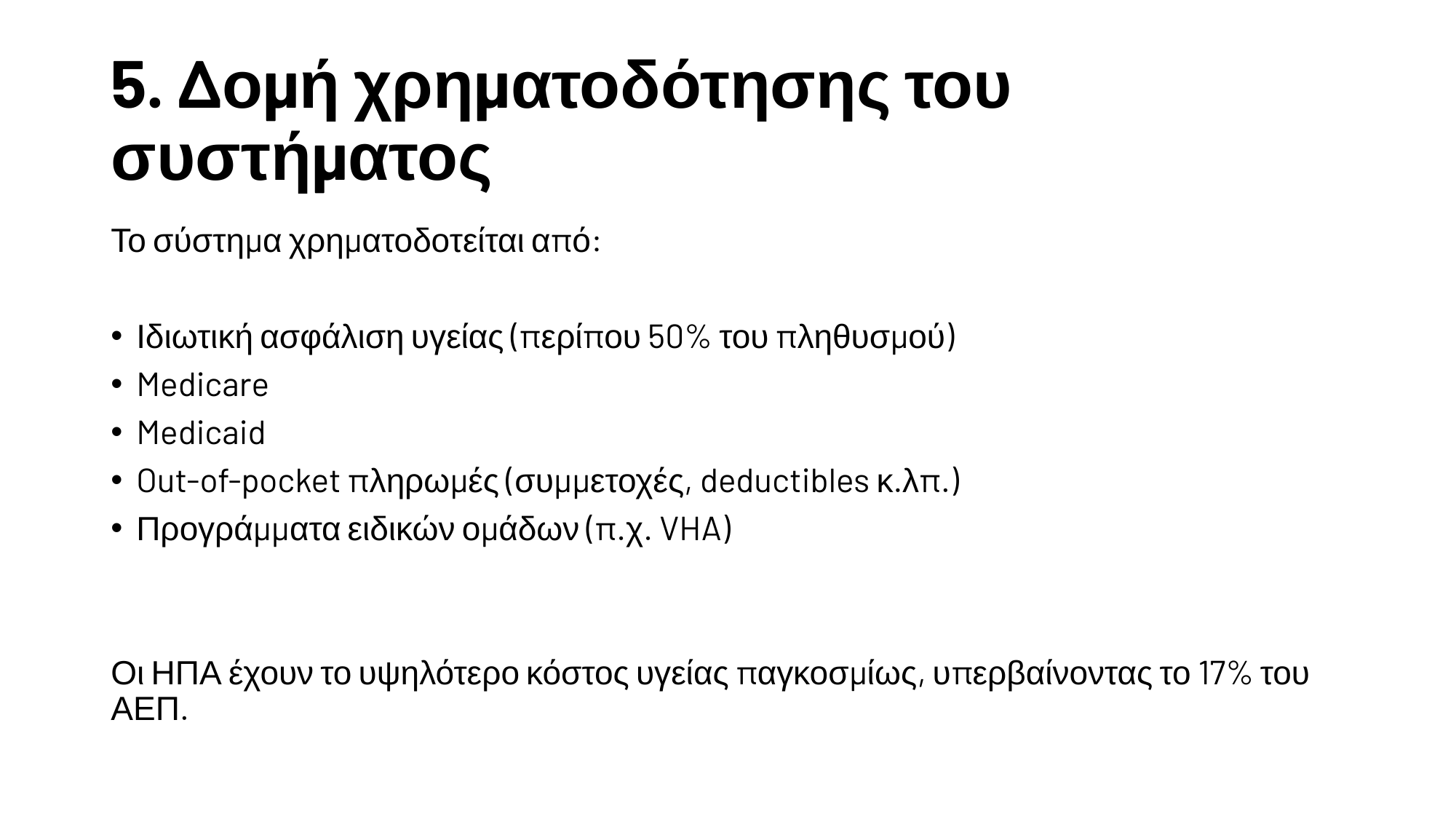

# 5. Δομή χρηματοδότησης του συστήματος
Το σύστημα χρηματοδοτείται από:

Ιδιωτική ασφάλιση υγείας (περίπου 50% του πληθυσμού)
Medicare
Medicaid
Out-of-pocket πληρωμές (συμμετοχές, deductibles κ.λπ.)
Προγράμματα ειδικών ομάδων (π.χ. VHA)

Οι ΗΠΑ έχουν το υψηλότερο κόστος υγείας παγκοσμίως, υπερβαίνοντας το 17% του ΑΕΠ.